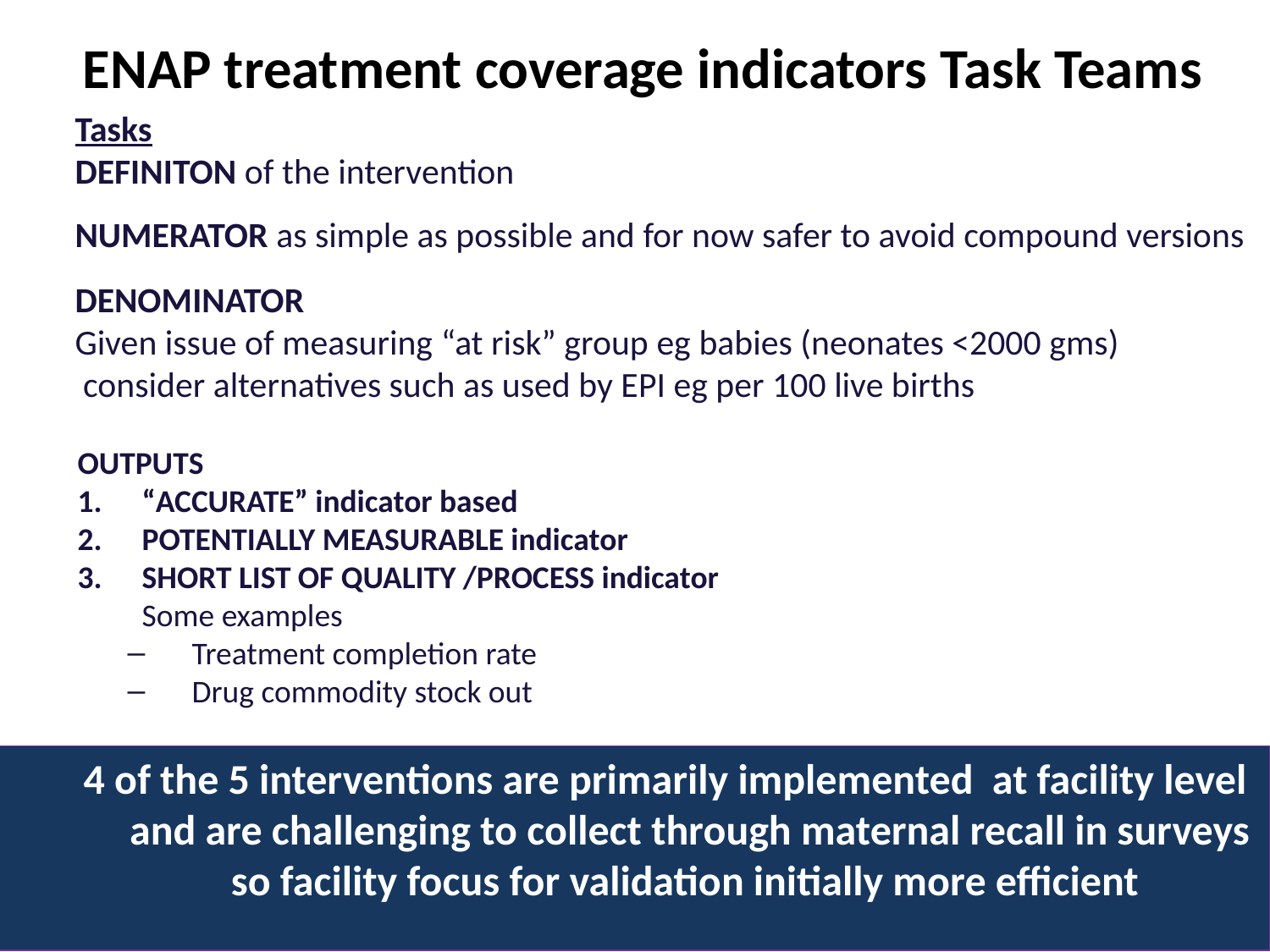

# ENAP treatment coverage indicators Task Teams
Tasks
DEFINITON of the intervention

NUMERATOR as simple as possible and for now safer to avoid compound versions

DENOMINATOR
Given issue of measuring “at risk” group eg babies (neonates <2000 gms)
 consider alternatives such as used by EPI eg per 100 live births

OUTPUTS
“ACCURATE” indicator based
POTENTIALLY MEASURABLE indicator
SHORT LIST OF QUALITY /PROCESS indicator
	Some examples
Treatment completion rate
Drug commodity stock out
4 of the 5 interventions are primarily implemented  at facility level and are challenging to collect through maternal recall in surveys so facility focus for validation initially more efficient